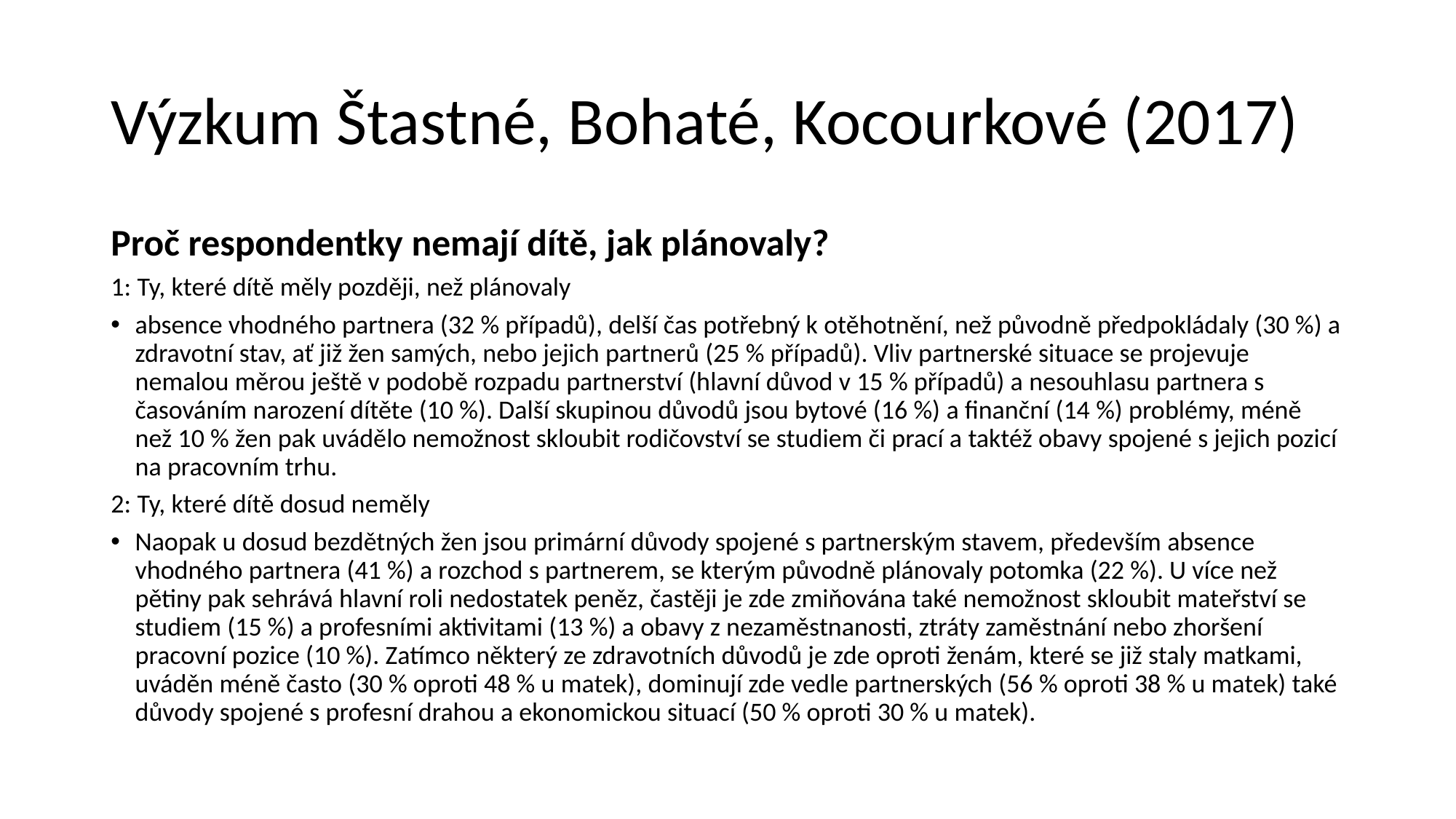

Výzkum Štastné, Bohaté, Kocourkové (2017)
Proč respondentky nemají dítě, jak plánovaly?
1: Ty, které dítě měly později, než plánovaly
absence vhodného partnera (32 % případů), delší čas potřebný k otěhotnění, než původně předpokládaly (30 %) a zdravotní stav, ať již žen samých, nebo jejich partnerů (25 % případů). Vliv partnerské situace se projevuje nemalou měrou ještě v podobě rozpadu partnerství (hlavní důvod v 15 % případů) a nesouhlasu partnera s časováním narození dítěte (10 %). Další skupinou důvodů jsou bytové (16 %) a finanční (14 %) problémy, méně než 10 % žen pak uvádělo nemožnost skloubit rodičovství se studiem či prací a taktéž obavy spojené s jejich pozicí na pracovním trhu.
2: Ty, které dítě dosud neměly
Naopak u dosud bezdětných žen jsou primární důvody spojené s partnerským stavem, především absence vhodného partnera (41 %) a rozchod s partnerem, se kterým původně plánovaly potomka (22 %). U více než pětiny pak sehrává hlavní roli nedostatek peněz, častěji je zde zmiňována také nemožnost skloubit mateřství se studiem (15 %) a profesními aktivitami (13 %) a obavy z nezaměstnanosti, ztráty zaměstnání nebo zhoršení pracovní pozice (10 %). Zatímco některý ze zdravotních důvodů je zde oproti ženám, které se již staly matkami, uváděn méně často (30 % oproti 48 % u matek), dominují zde vedle partnerských (56 % oproti 38 % u matek) také důvody spojené s profesní drahou a ekonomickou situací (50 % oproti 30 % u matek).